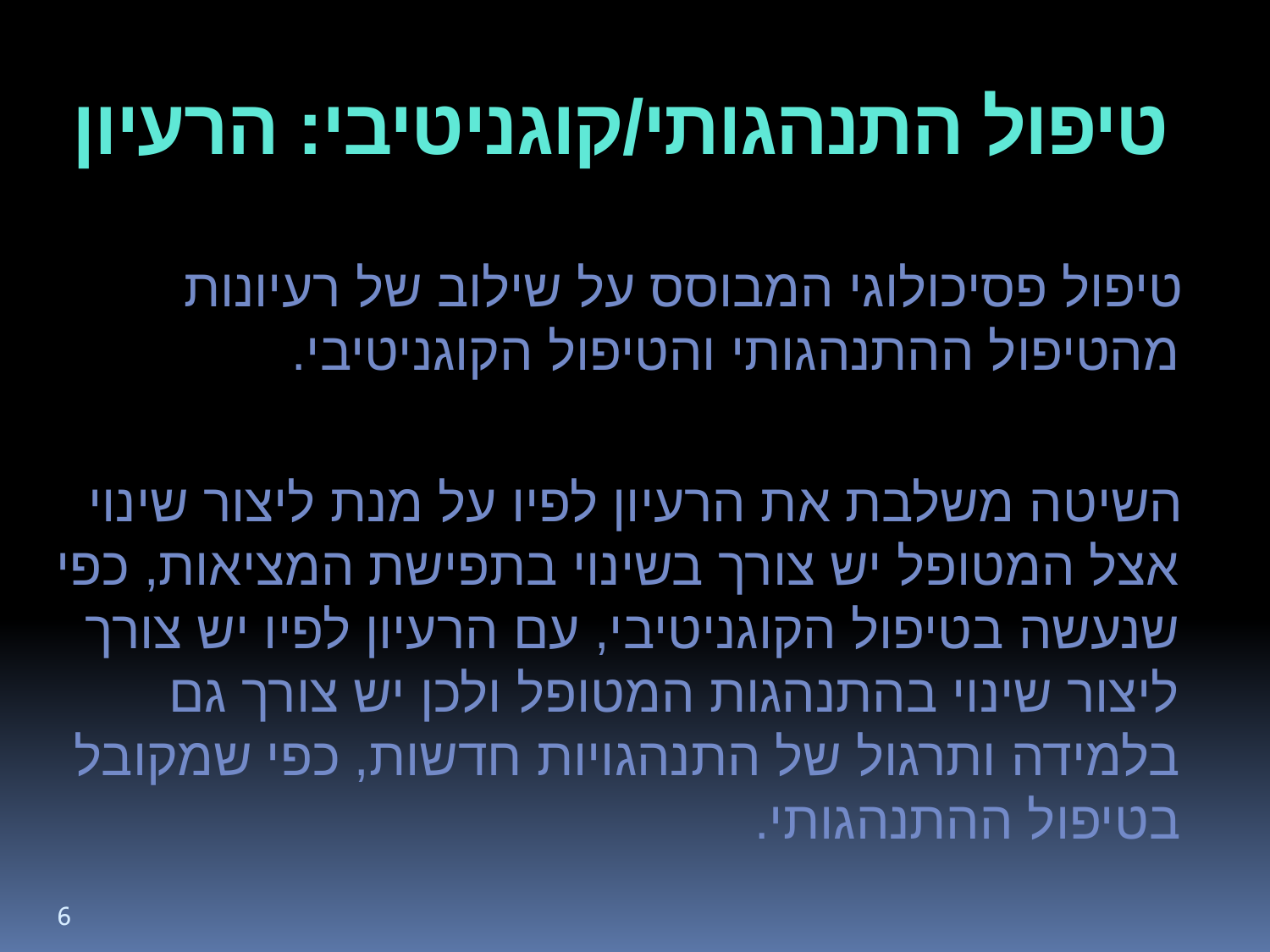

# טיפול התנהגותי/קוגניטיבי: הרעיון
טיפול פסיכולוגי המבוסס על שילוב של רעיונות מהטיפול ההתנהגותי והטיפול הקוגניטיבי.

השיטה משלבת את הרעיון לפיו על מנת ליצור שינוי אצל המטופל יש צורך בשינוי בתפישת המציאות, כפי שנעשה בטיפול הקוגניטיבי, עם הרעיון לפיו יש צורך ליצור שינוי בהתנהגות המטופל ולכן יש צורך גם בלמידה ותרגול של התנהגויות חדשות, כפי שמקובל בטיפול ההתנהגותי.
6